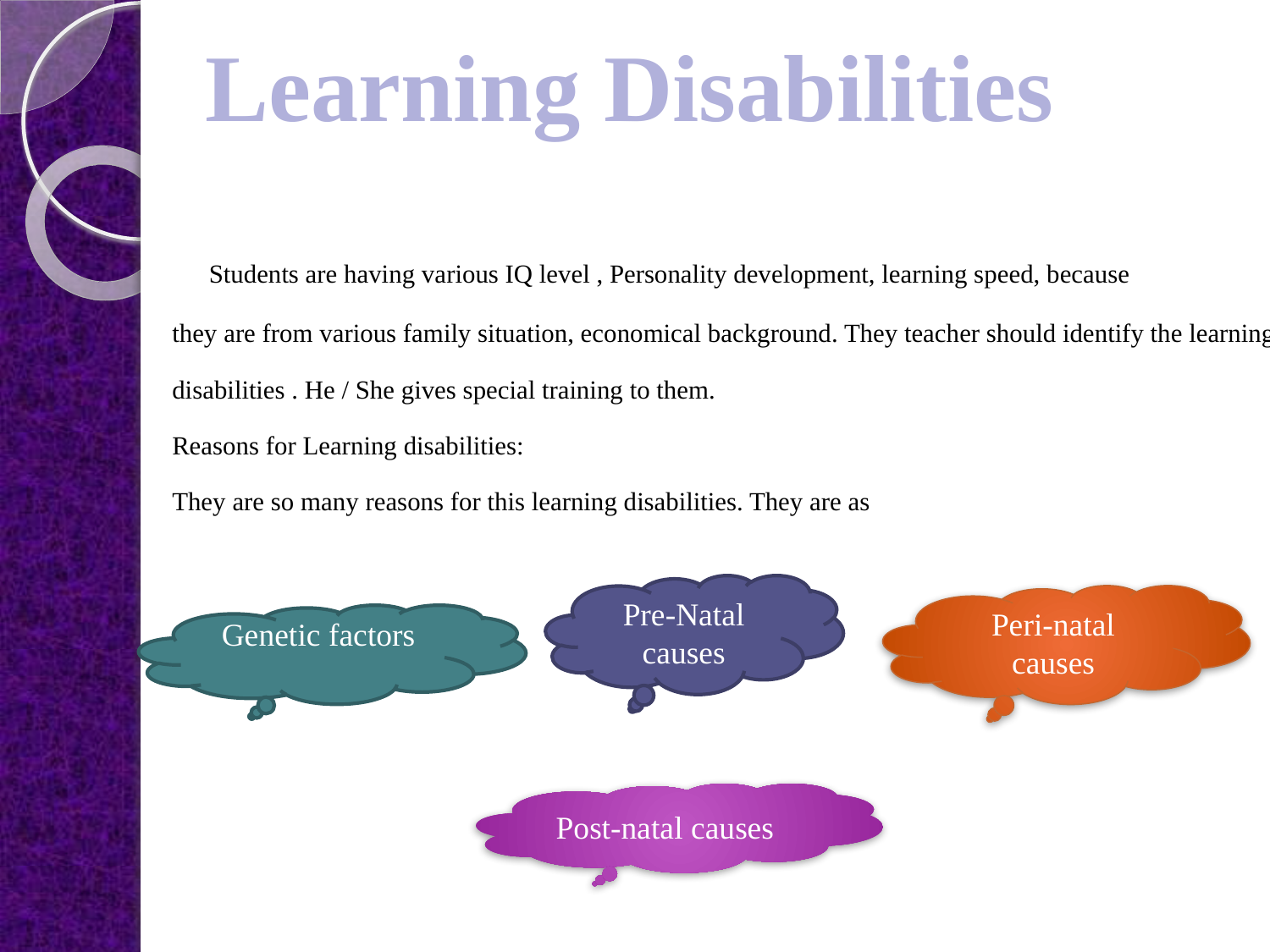

Learning Disabilities
#
	Students are having various IQ level , Personality development, learning speed, because
they are from various family situation, economical background. They teacher should identify the learning
disabilities . He / She gives special training to them.
Reasons for Learning disabilities:
They are so many reasons for this learning disabilities. They are as

Pre-Natal causes

Peri-natal causes

Genetic factors

Post-natal causes